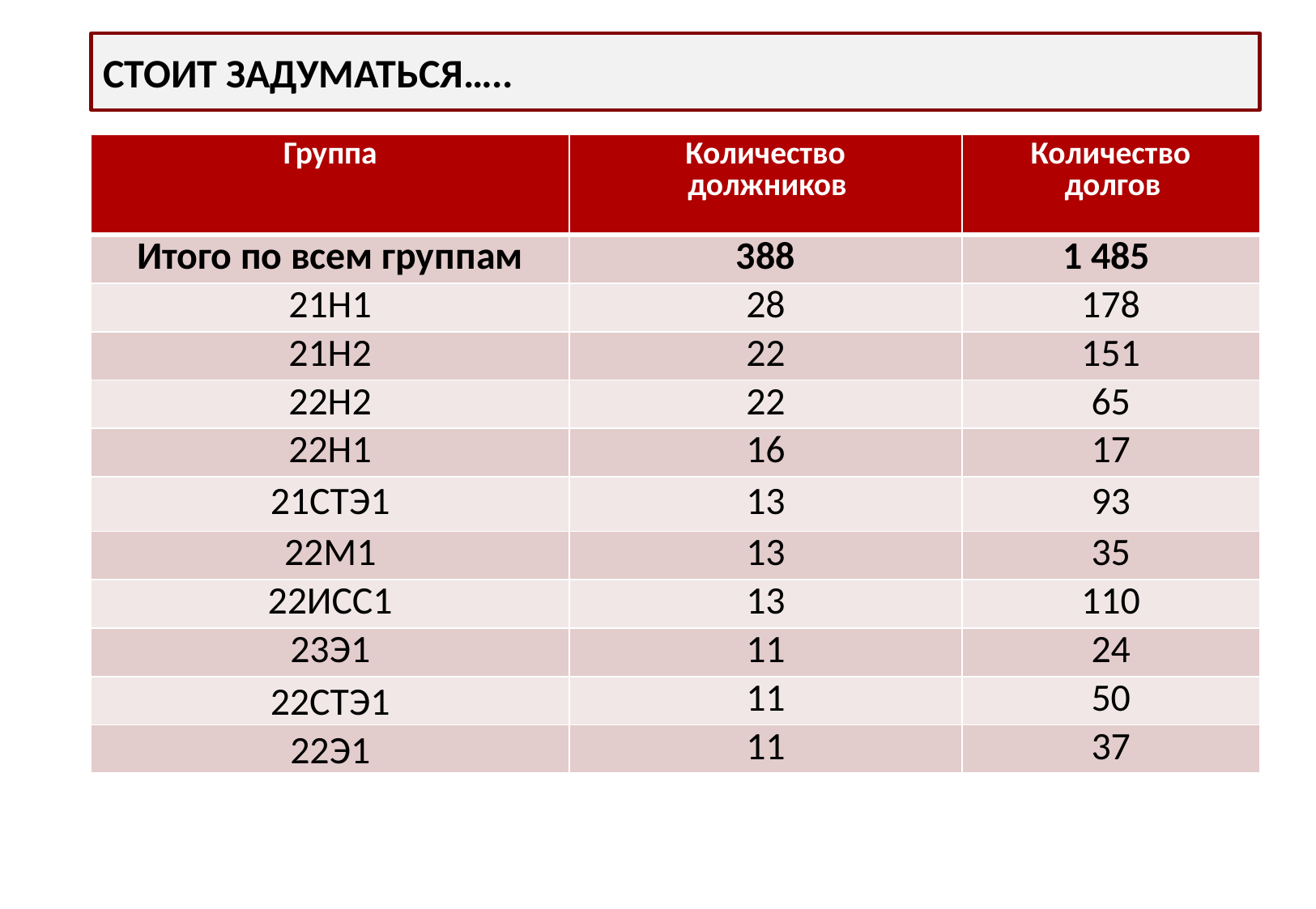

СТОИТ ЗАДУМАТЬСЯ…..
| Группа | Количество должников | Количество долгов |
| --- | --- | --- |
| Итого по всем группам | 388 | 1 485 |
| 21Н1 | 28 | 178 |
| 21Н2 | 22 | 151 |
| 22Н2 | 22 | 65 |
| 22Н1 | 16 | 17 |
| 21СТЭ1 | 13 | 93 |
| 22М1 | 13 | 35 |
| 22ИСС1 | 13 | 110 |
| 23Э1 | 11 | 24 |
| 22СТЭ1 | 11 | 50 |
| 22Э1 | 11 | 37 |